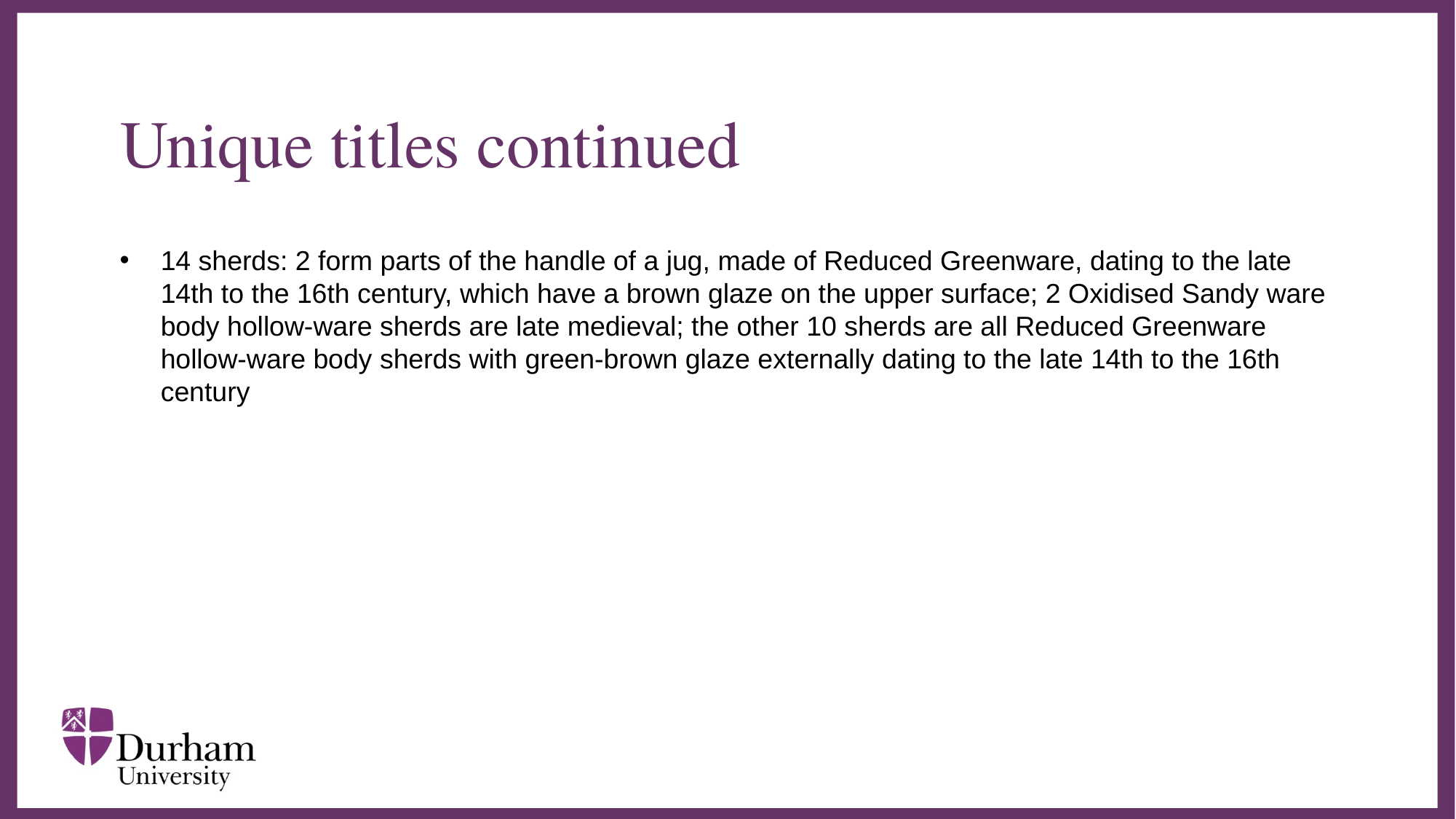

# Unique titles continued
14 sherds: 2 form parts of the handle of a jug, made of Reduced Greenware, dating to the late 14th to the 16th century, which have a brown glaze on the upper surface; 2 Oxidised Sandy ware body hollow-ware sherds are late medieval; the other 10 sherds are all Reduced Greenware hollow-ware body sherds with green-brown glaze externally dating to the late 14th to the 16th century